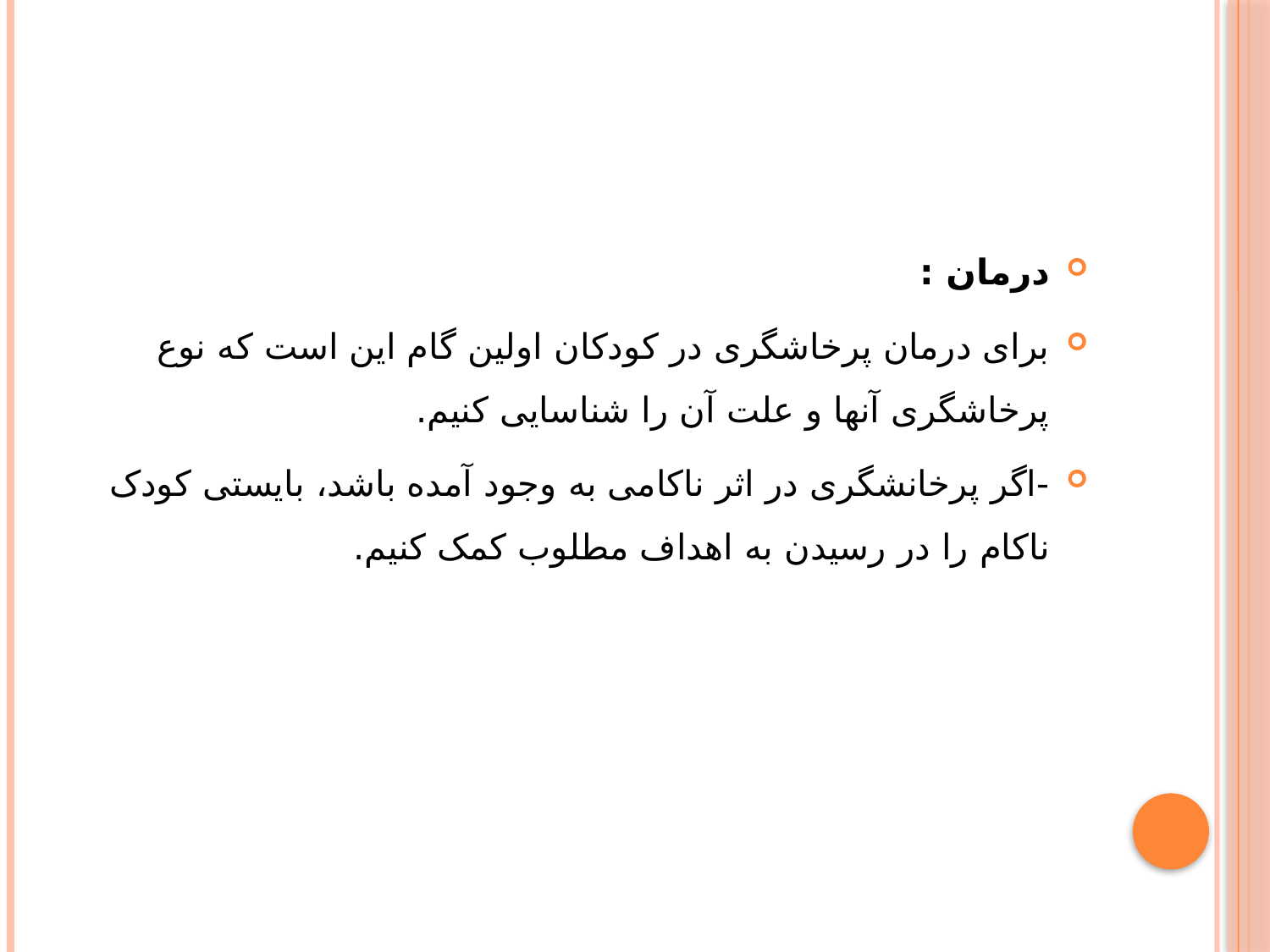

درمان :
برای درمان پرخاشگری در کودکان اولین گام این است که نوع پرخاشگری آنها و علت آن را شناسایی کنیم.
-اگر پرخانشگری در اثر ناکامی به وجود آمده باشد، بایستی کودک ناکام را در رسیدن به اهداف مطلوب کمک کنیم.